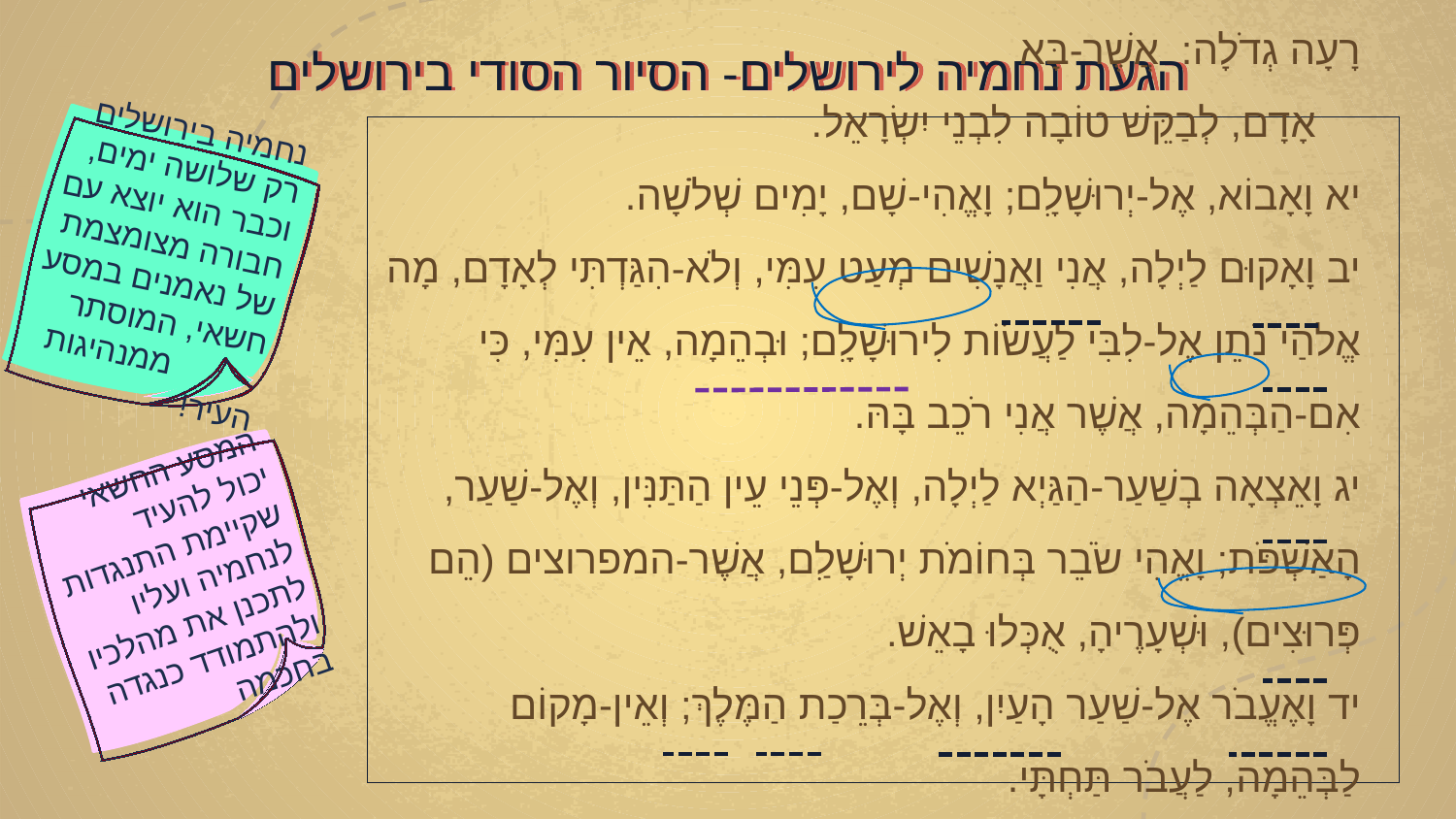

# הגעת נחמיה לירושלים- הסיור הסודי בירושלים
י  וַיִּשְׁמַע סַנְבַלַּט הַחֹרֹנִי, וְטוֹבִיָּה הָעֶבֶד הָעַמֹּנִי, וַיֵּרַע לָהֶם, רָעָה גְדֹלָה:  אֲשֶׁר-בָּא
    אָדָם, לְבַקֵּשׁ טוֹבָה לִבְנֵי יִשְׂרָאֵל.
יא וָאָבוֹא, אֶל-יְרוּשָׁלִָם; וָאֱהִי-שָׁם, יָמִים שְׁלֹשָׁה.
יב וָאָקוּם לַיְלָה, אֲנִי וַאֲנָשִׁים מְעַט עִמִּי, וְלֹא-הִגַּדְתִּי לְאָדָם, מָה אֱלֹהַי נֹתֵן אֶל-לִבִּי לַעֲשׂוֹת לִירוּשָׁלִָם; וּבְהֵמָה, אֵין עִמִּי, כִּי אִם-הַבְּהֵמָה, אֲשֶׁר אֲנִי רֹכֵב בָּהּ.
יג וָאֵצְאָה בְשַׁעַר-הַגַּיְא לַיְלָה, וְאֶל-פְּנֵי עֵין הַתַּנִּין, וְאֶל-שַׁעַר, הָאַשְׁפֹּת; וָאֱהִי שֹׂבֵר בְּחוֹמֹת יְרוּשָׁלִַם, אֲשֶׁר-המפרוצים (הֵם פְּרוּצִים), וּשְׁעָרֶיהָ, אֻכְּלוּ בָאֵשׁ.
יד וָאֶעֱבֹר אֶל-שַׁעַר הָעַיִן, וְאֶל-בְּרֵכַת הַמֶּלֶךְ; וְאֵין-מָקוֹם לַבְּהֵמָה, לַעֲבֹר תַּחְתָּי.
טו וָאֱהִי עֹלֶה בַנַּחַל לַיְלָה, וָאֱהִי שֹׂבֵר בַּחוֹמָה; וָאָשׁוּב, וָאָבוֹא בְּשַׁעַר הַגַּיְא--וָאָשׁוּב.

נחמיה בירושלים רק שלושה ימים, וכבר הוא יוצא עם חבורה מצומצמת של נאמנים במסע חשאי, המוסתר
          ממנהיגות העיר!

המסע החשאי יכול להעיד שקיימת התנגדות לנחמיה ועליו לתכנן את מהלכיו ולהתמודד כנגדה בחכמה